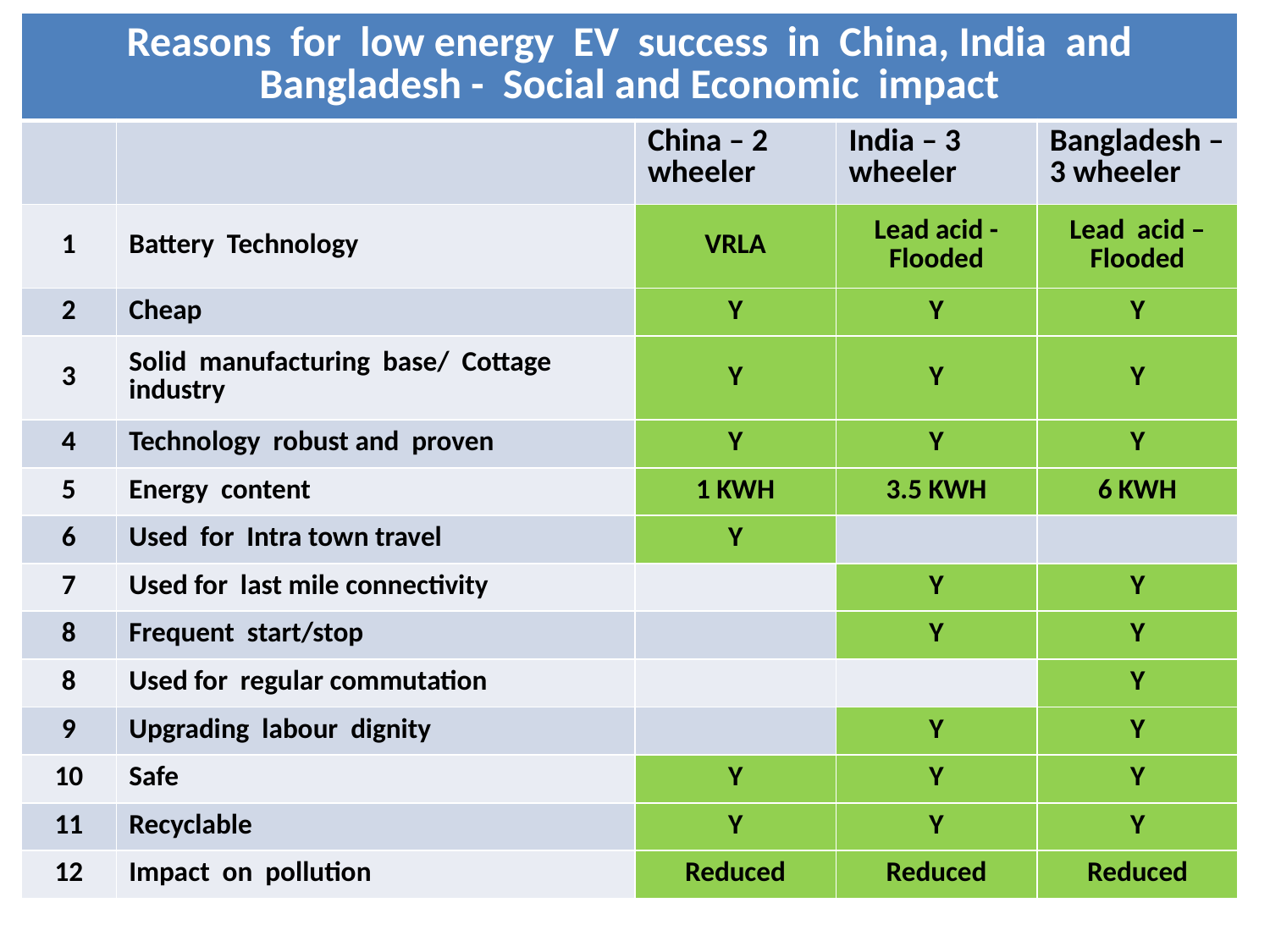

| Reasons for low energy EV success in China, India and Bangladesh - Social and Economic impact |  |  |  |  |
| --- | --- | --- | --- | --- |
|  |  | China – 2 wheeler | India – 3 wheeler | Bangladesh – 3 wheeler |
| 1 | Battery Technology | VRLA | Lead acid - Flooded | Lead acid – Flooded |
| 2 | Cheap | Y | Y | Y |
| 3 | Solid manufacturing base/ Cottage industry | Y | Y | Y |
| 4 | Technology robust and proven | Y | Y | Y |
| 5 | Energy content | 1 KWH | 3.5 KWH | 6 KWH |
| 6 | Used for Intra town travel | Y |  |  |
| 7 | Used for last mile connectivity |  | Y | Y |
| 8 | Frequent start/stop |  | Y | Y |
| 8 | Used for regular commutation |  |  | Y |
| 9 | Upgrading labour dignity |  | Y | Y |
| 10 | Safe | Y | Y | Y |
| 11 | Recyclable | Y | Y | Y |
| 12 | Impact on pollution | Reduced | Reduced | Reduced |